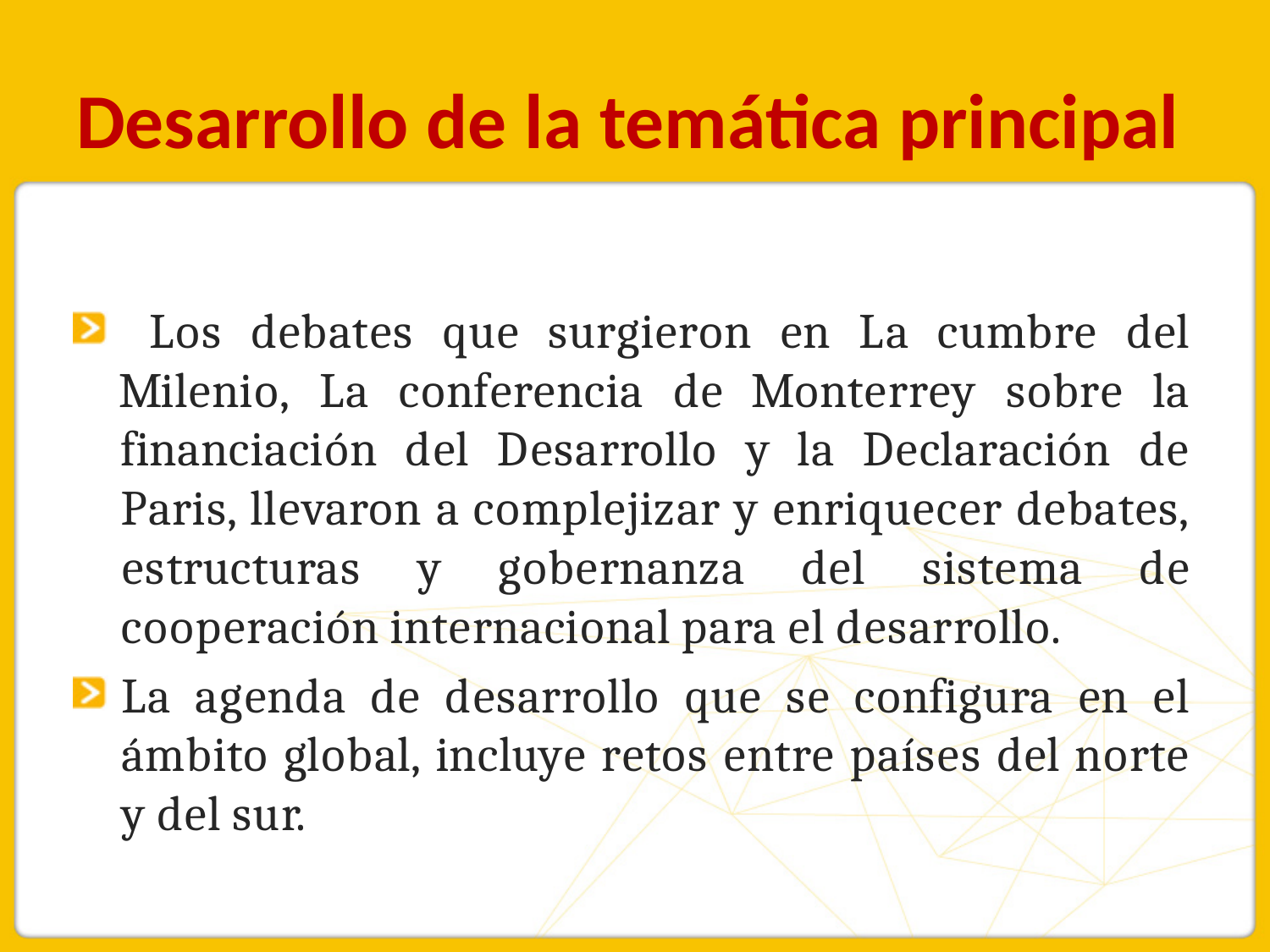

# Desarrollo de la temática principal

 Los debates que surgieron en La cumbre del Milenio, La conferencia de Monterrey sobre la financiación del Desarrollo y la Declaración de Paris, llevaron a complejizar y enriquecer debates, estructuras y gobernanza del sistema de cooperación internacional para el desarrollo.
La agenda de desarrollo que se configura en el ámbito global, incluye retos entre países del norte y del sur.